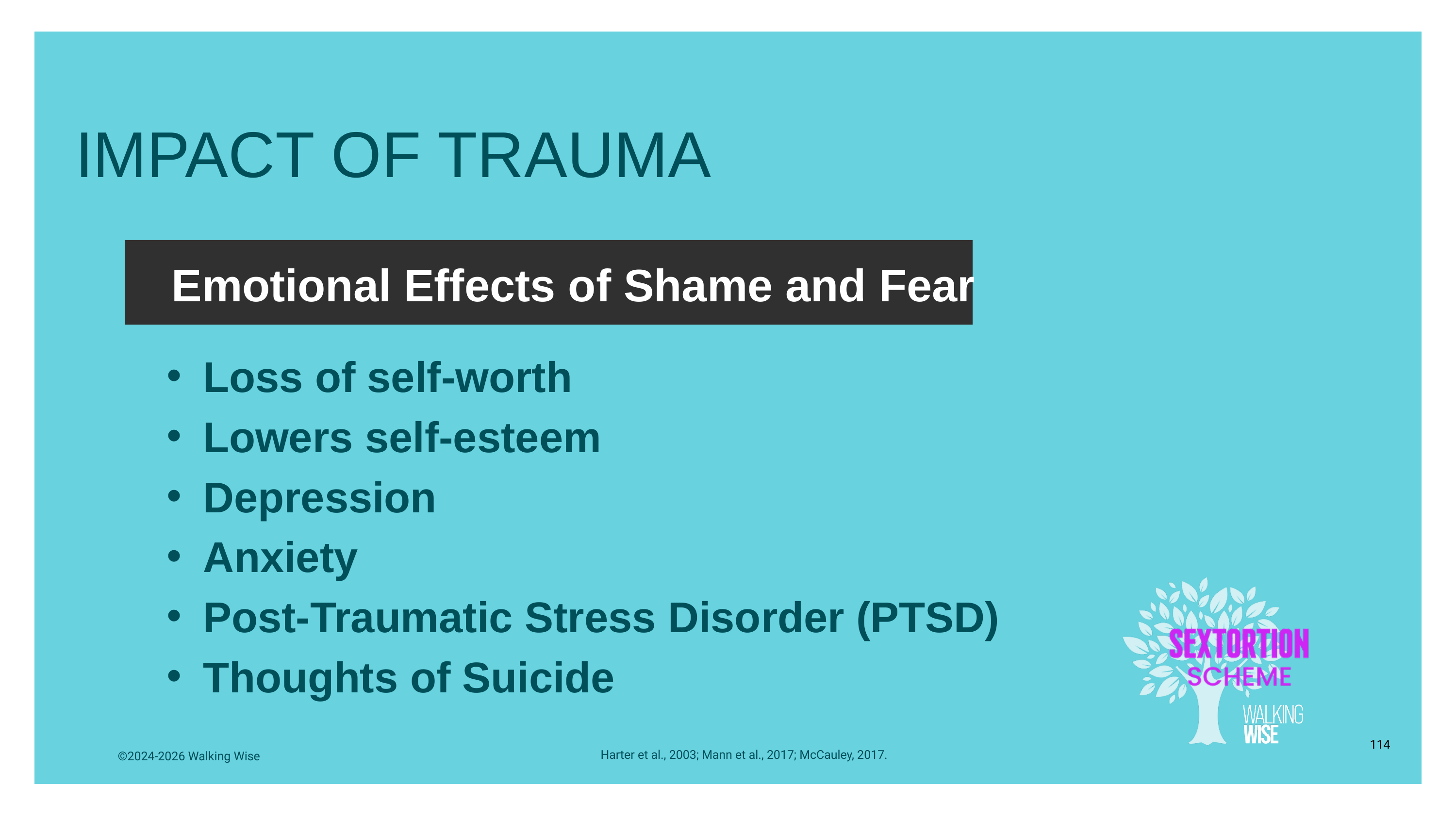

LESSON PLANS
IMPACT OF TRAUMA

Emotional Effects of Shame and Fear
Loss of self-worth
Lowers self-esteem
Depression
Anxiety
Post-Traumatic Stress Disorder (PTSD)
Thoughts of Suicide

114
Harter et al., 2003; Mann et al., 2017; McCauley, 2017.
©2024-2026 Walking Wise
3